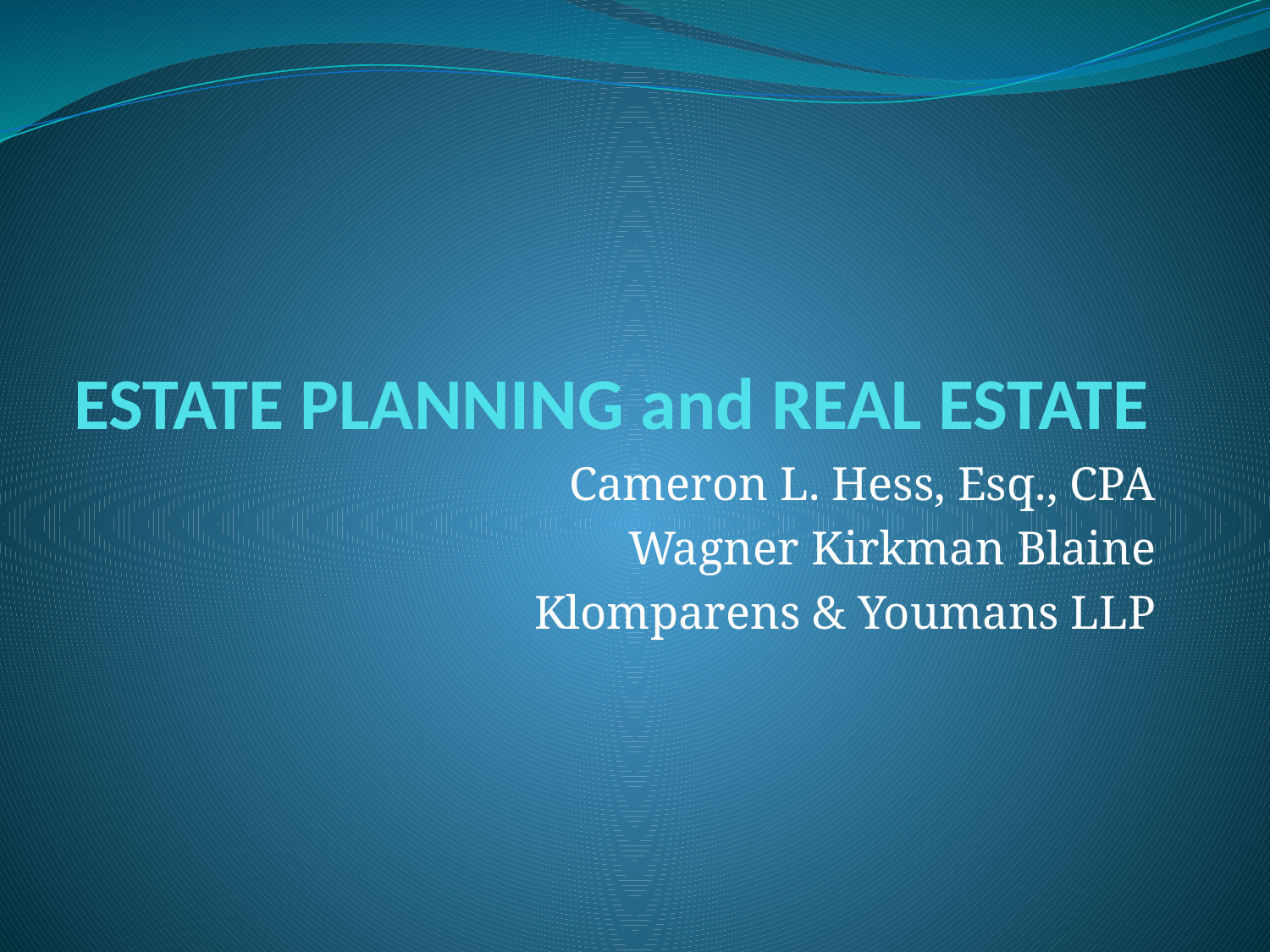

# ESTATE PLANNING and REAL ESTATE
Cameron L. Hess, Esq., CPA
Wagner Kirkman Blaine
Klomparens & Youmans LLP